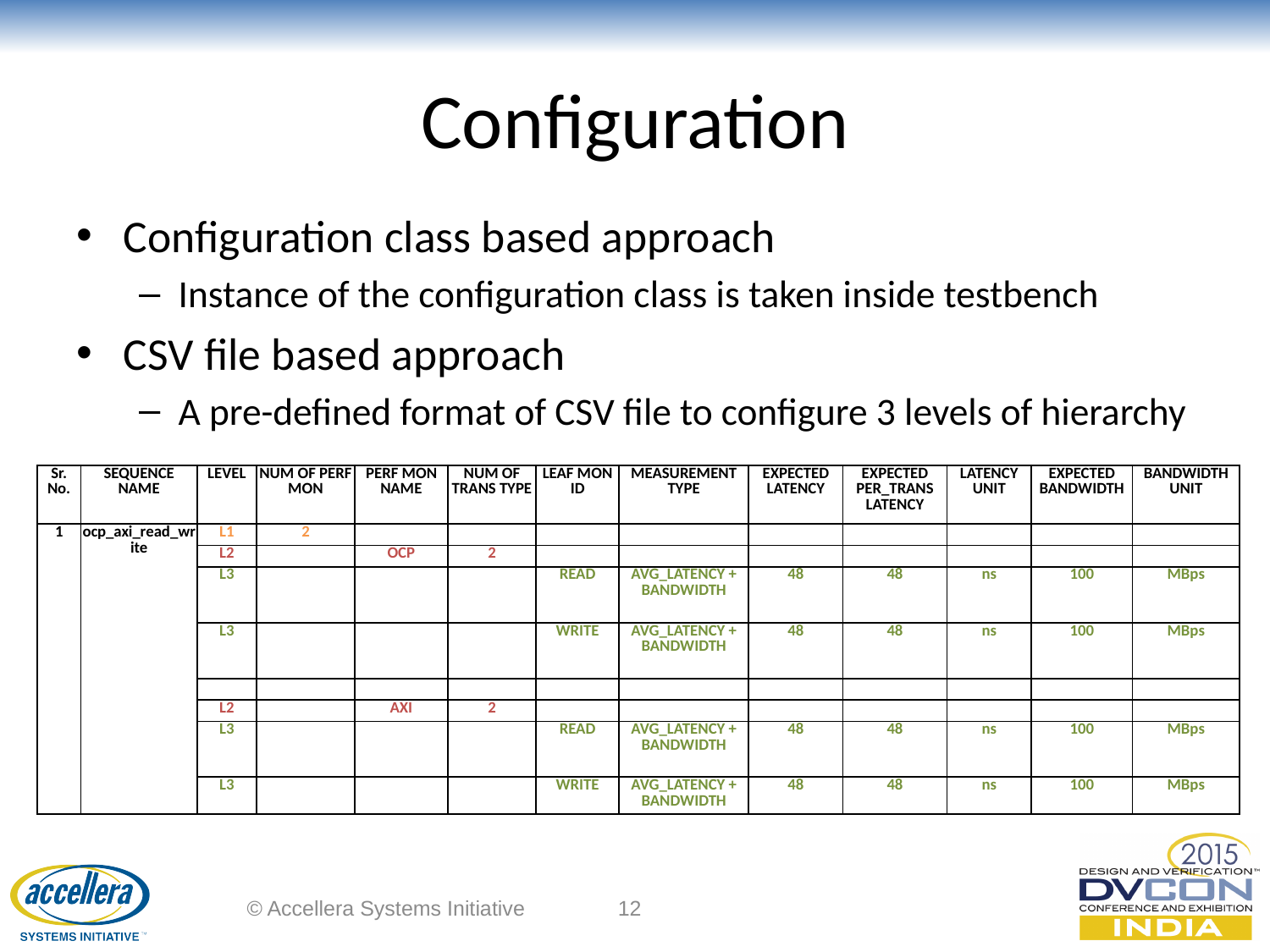

# Configuration
Configuration class based approach
Instance of the configuration class is taken inside testbench
CSV file based approach
A pre-defined format of CSV file to configure 3 levels of hierarchy
| Sr. No. | SEQUENCE NAME | LEVEL | NUM OF PERF MON | PERF MON NAME | NUM OF TRANS TYPE | LEAF MON ID | MEASUREMENT TYPE | EXPECTED LATENCY | EXPECTED PER\_TRANS LATENCY | LATENCY UNIT | EXPECTED BANDWIDTH | BANDWIDTH UNIT |
| --- | --- | --- | --- | --- | --- | --- | --- | --- | --- | --- | --- | --- |
| 1 | ocp\_axi\_read\_write | L1 | 2 |  |  |  |  |  |  |  |  |  |
|  |  | L2 |  | OCP | 2 |  |  |  |  |  |  |  |
|  |  | L3 |  |  |  | READ | AVG\_LATENCY + BANDWIDTH | 48 | 48 | ns | 100 | MBps |
|  |  | L3 |  |  |  | WRITE | AVG\_LATENCY + BANDWIDTH | 48 | 48 | ns | 100 | MBps |
|  |  |  |  |  |  |  |  |  |  |  |  |  |
|  |  | L2 |  | AXI | 2 |  |  |  |  |  |  |  |
|  |  | L3 |  |  |  | READ | AVG\_LATENCY + BANDWIDTH | 48 | 48 | ns | 100 | MBps |
|  |  | L3 |  |  |  | WRITE | AVG\_LATENCY + BANDWIDTH | 48 | 48 | ns | 100 | MBps |
© Accellera Systems Initiative
12